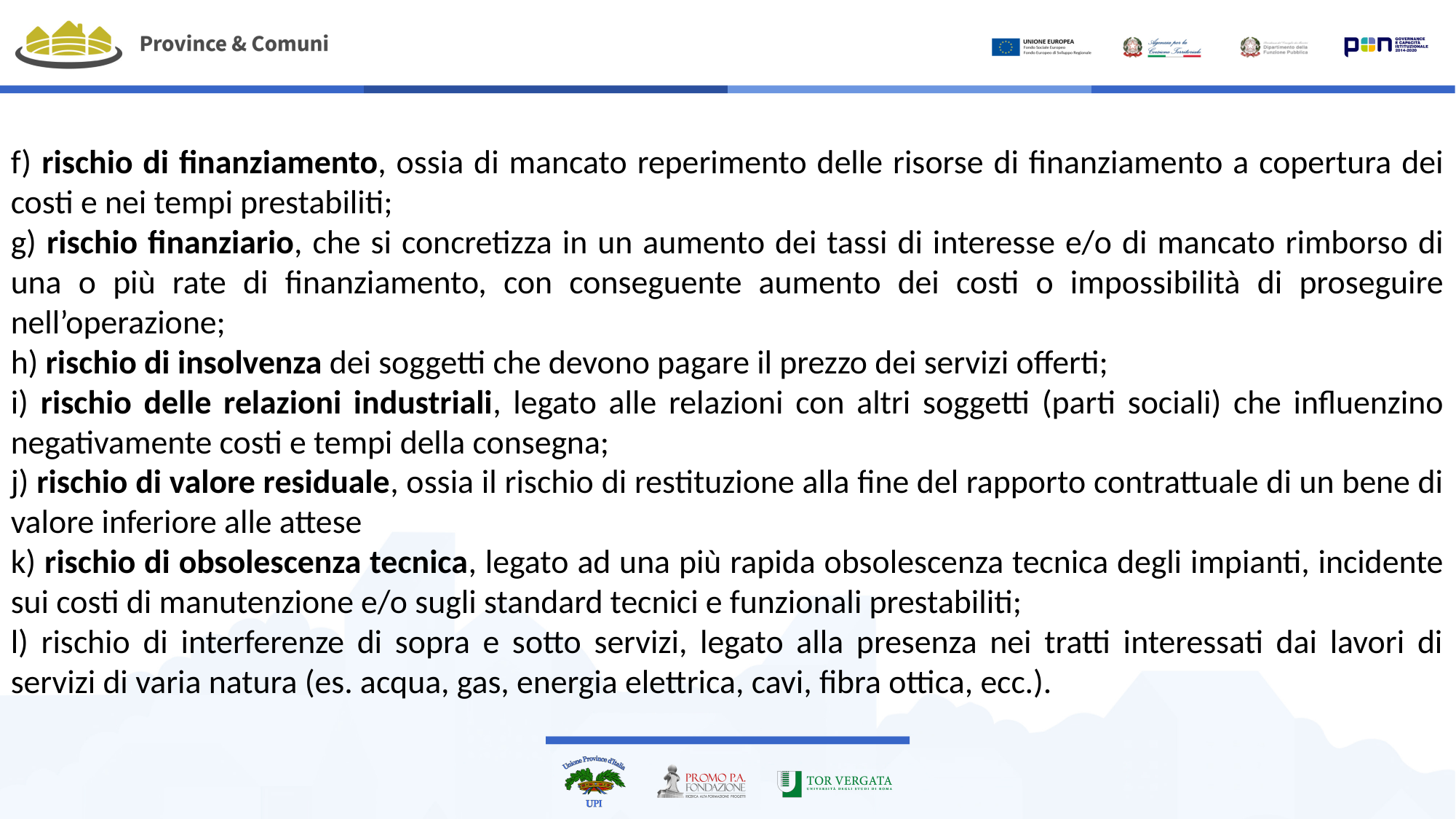

f) rischio di finanziamento, ossia di mancato reperimento delle risorse di finanziamento a copertura dei costi e nei tempi prestabiliti;
g) rischio finanziario, che si concretizza in un aumento dei tassi di interesse e/o di mancato rimborso di una o più rate di finanziamento, con conseguente aumento dei costi o impossibilità di proseguire nell’operazione;
h) rischio di insolvenza dei soggetti che devono pagare il prezzo dei servizi offerti;
i) rischio delle relazioni industriali, legato alle relazioni con altri soggetti (parti sociali) che influenzino negativamente costi e tempi della consegna;
j) rischio di valore residuale, ossia il rischio di restituzione alla fine del rapporto contrattuale di un bene di valore inferiore alle attese
k) rischio di obsolescenza tecnica, legato ad una più rapida obsolescenza tecnica degli impianti, incidente sui costi di manutenzione e/o sugli standard tecnici e funzionali prestabiliti;
l) rischio di interferenze di sopra e sotto servizi, legato alla presenza nei tratti interessati dai lavori di servizi di varia natura (es. acqua, gas, energia elettrica, cavi, fibra ottica, ecc.).